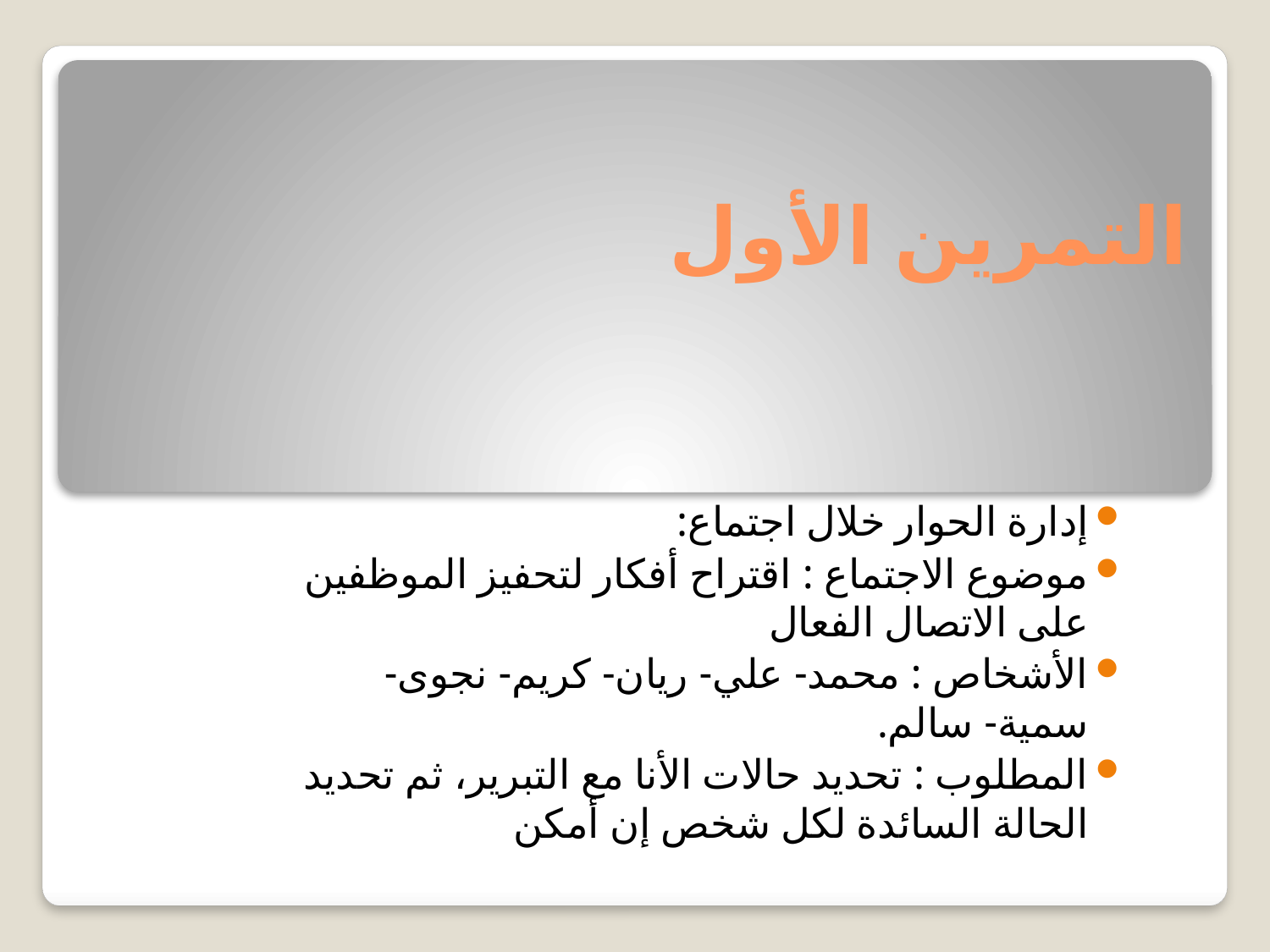

# التمرين الأول
إدارة الحوار خلال اجتماع:
موضوع الاجتماع : اقتراح أفكار لتحفيز الموظفين على الاتصال الفعال
الأشخاص : محمد- علي- ريان- كريم- نجوى- سمية- سالم.
المطلوب : تحديد حالات الأنا مع التبرير، ثم تحديد الحالة السائدة لكل شخص إن أمكن